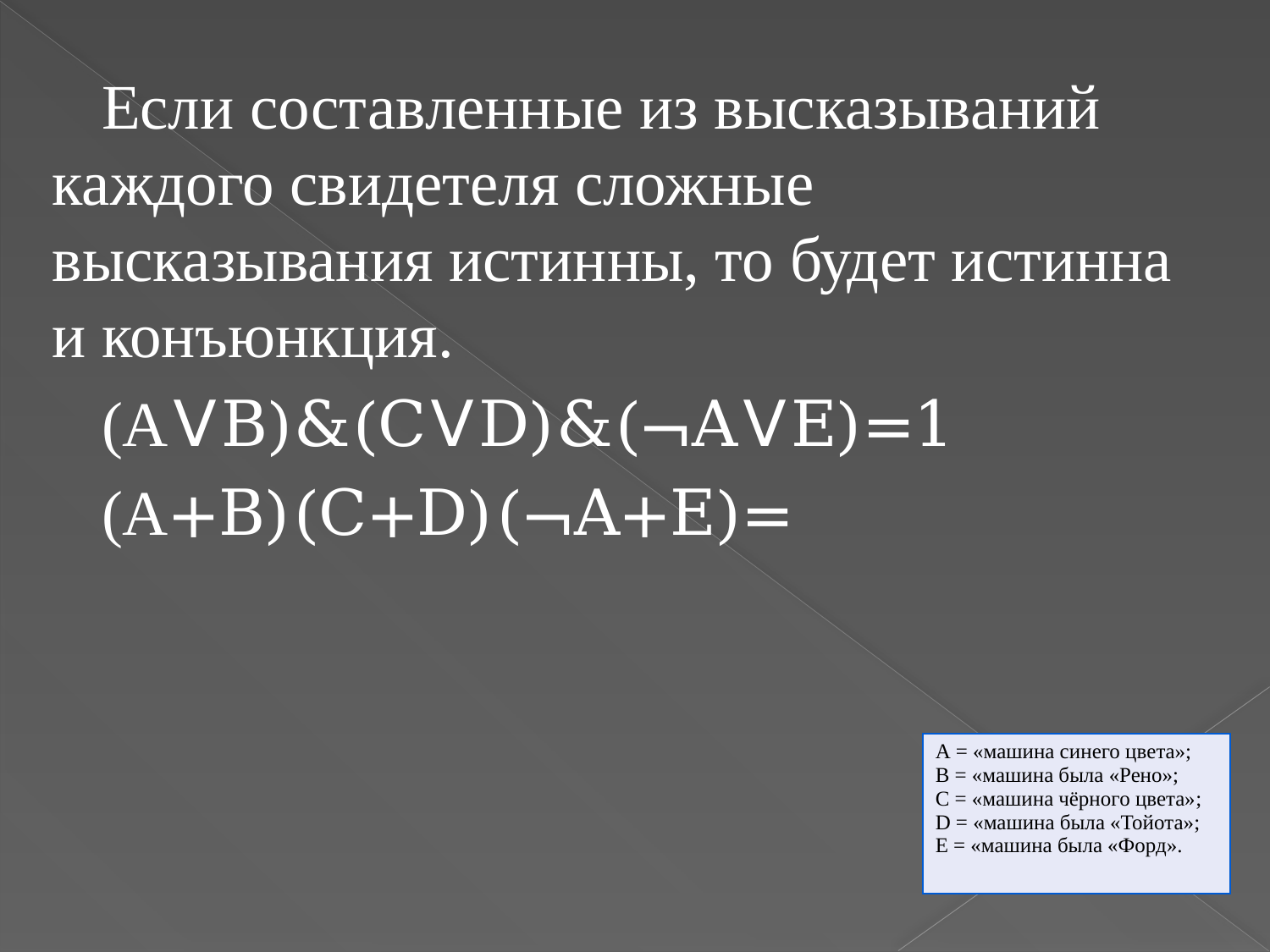

Если составленные из высказываний каждого свидетеля сложные высказывания истинны, то будет истинна и конъюнкция.
(A𝖵B)&(C𝖵D)&(¬A𝖵E)=1
(A+B)(C+D)(¬A+E)=

| А = «машина синего цвета»; В = «машина была «Рено»; С = «машина чёрного цвета»; D = «машина была «Тойота»; E = «машина была «Форд». |
| --- |